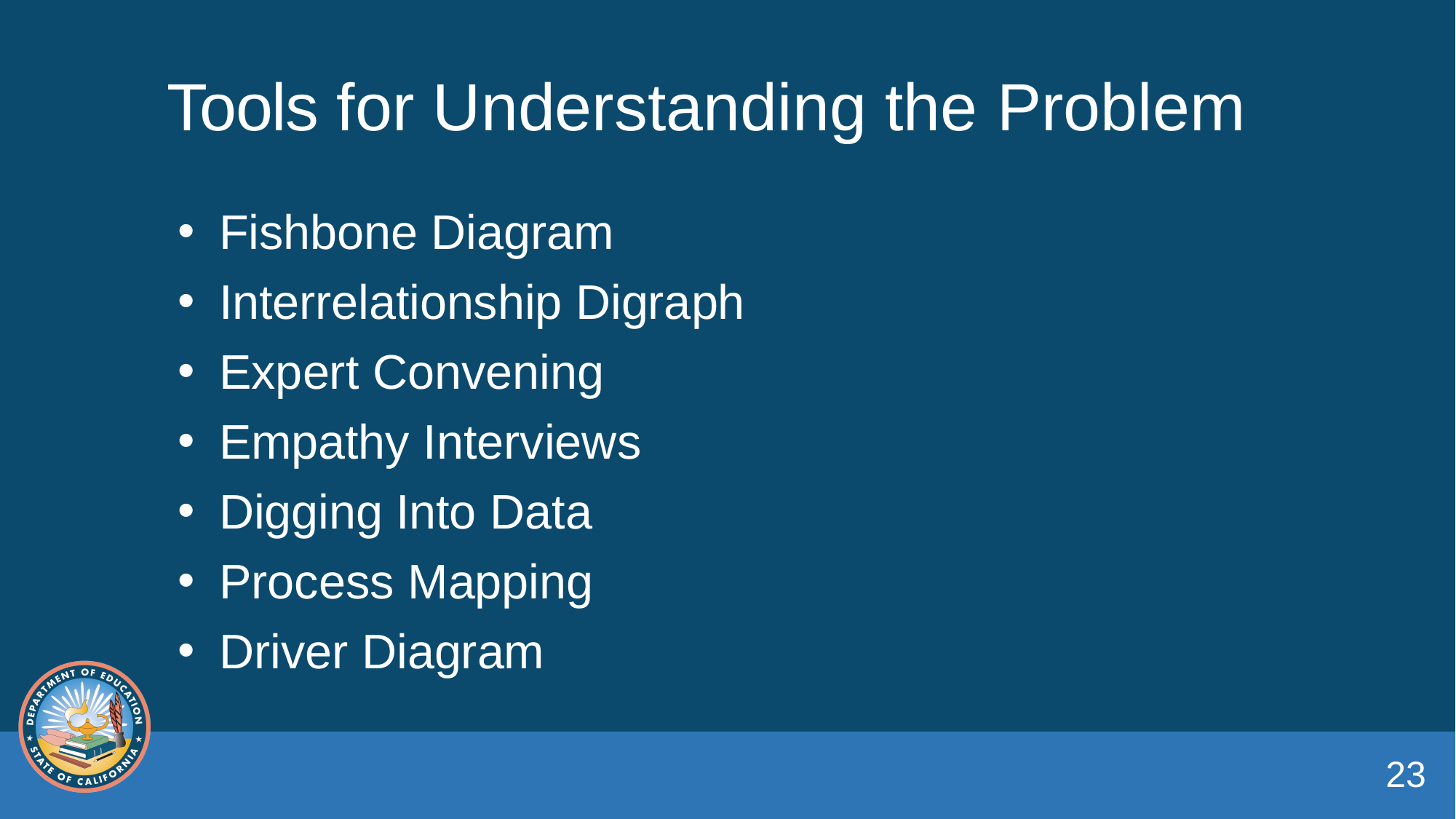

# Tools for Understanding the Problem
Fishbone Diagram
Interrelationship Digraph
Expert Convening
Empathy Interviews
Digging Into Data
Process Mapping
Driver Diagram
23